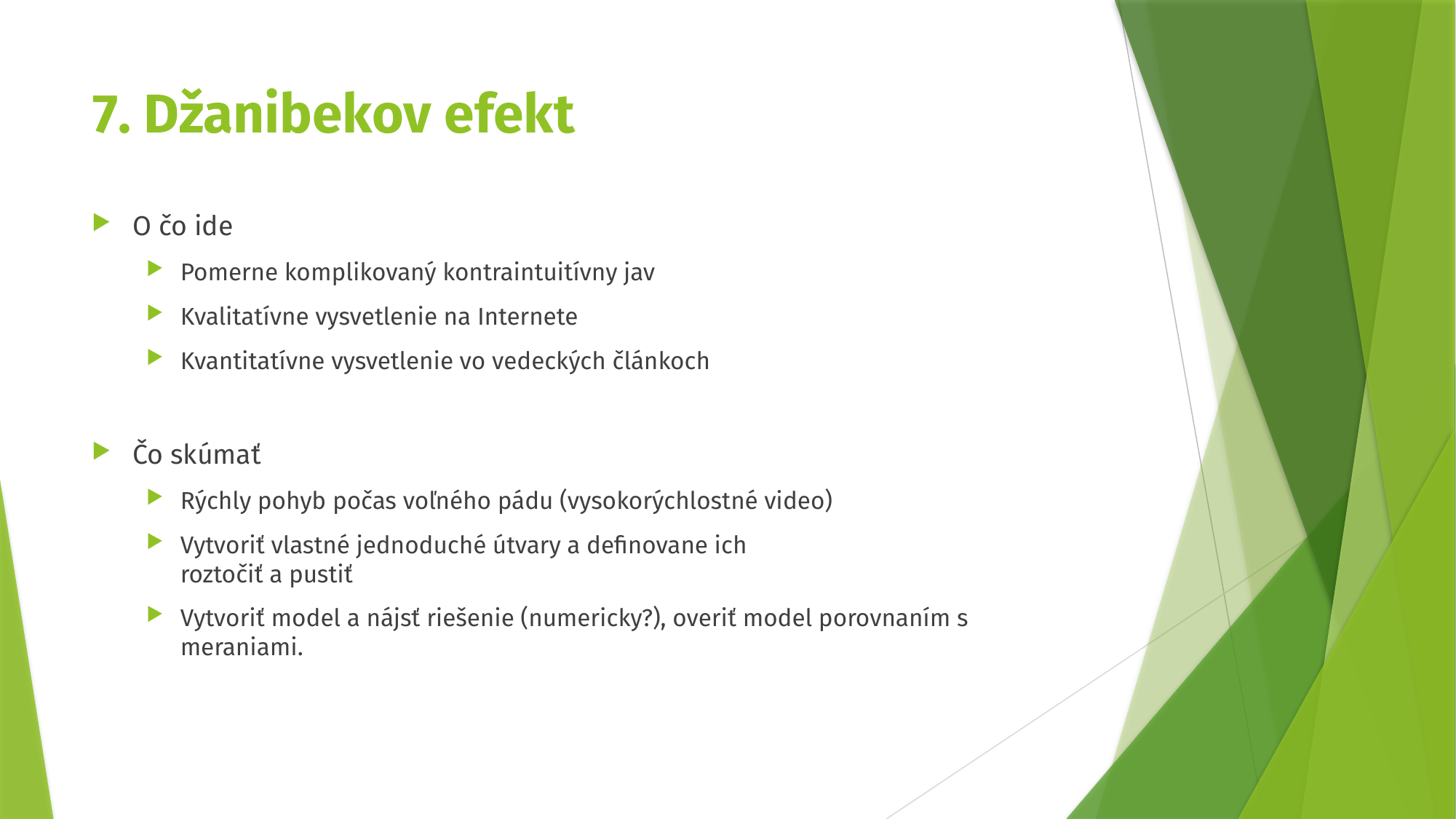

# 7. Džanibekov efekt
O čo ide
Pomerne komplikovaný kontraintuitívny jav
Kvalitatívne vysvetlenie na Internete
Kvantitatívne vysvetlenie vo vedeckých článkoch

Čo skúmať
Rýchly pohyb počas voľného pádu (vysokorýchlostné video)
Vytvoriť vlastné jednoduché útvary a definovane ich
roztočiť a pustiť
Vytvoriť model a nájsť riešenie (numericky?), overiť model porovnaním s meraniami.